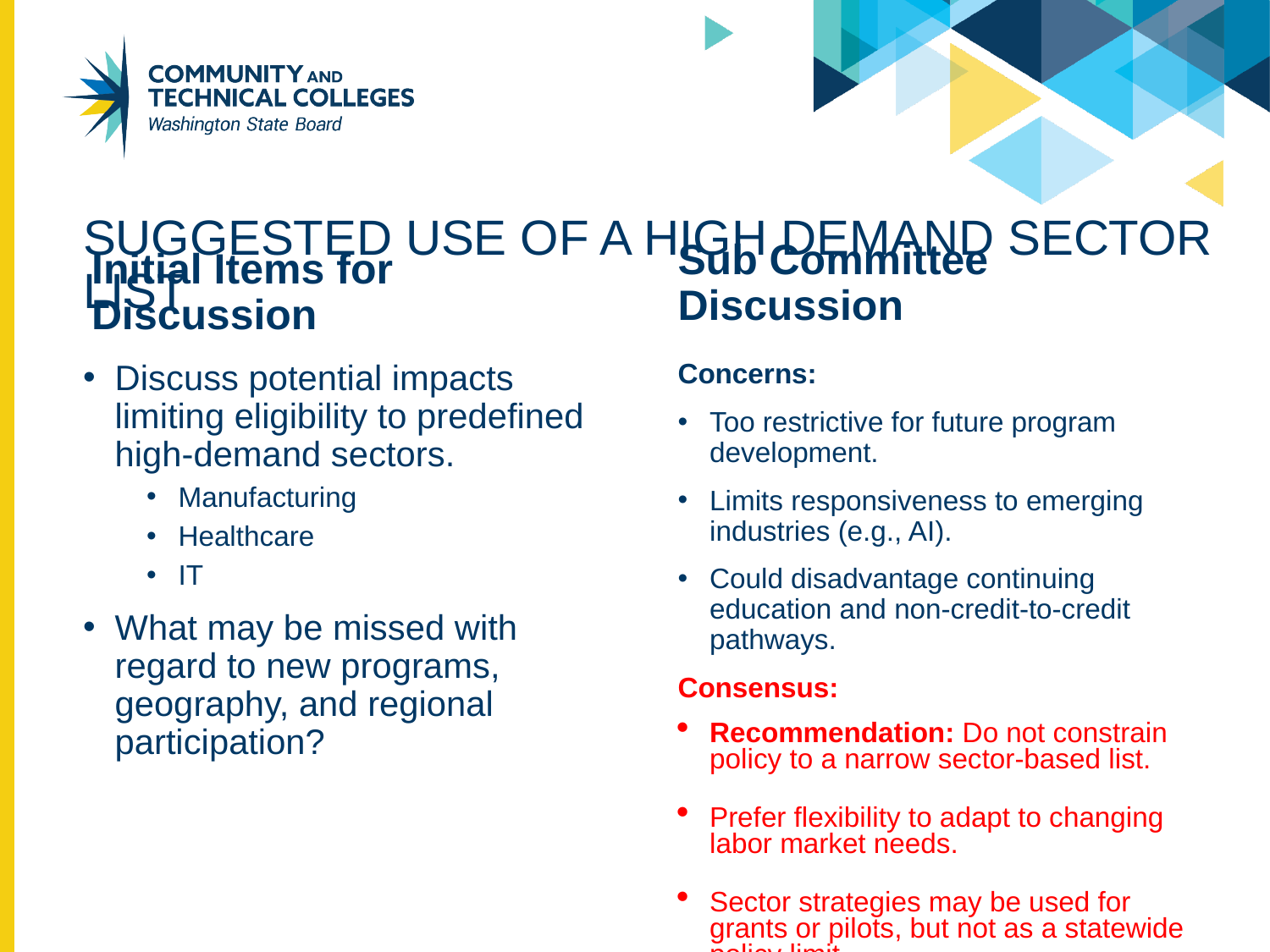

# Suggested use of a high demand Sector List
Sub Committee Discussion
Initial Items for Discussion
Discuss potential impacts limiting eligibility to predefined high-demand sectors.
Manufacturing
Healthcare
IT
What may be missed with regard to new programs, geography, and regional participation?
Concerns:
Too restrictive for future program development.
Limits responsiveness to emerging industries (e.g., AI).
Could disadvantage continuing education and non-credit-to-credit pathways.
Consensus:
Recommendation: Do not constrain policy to a narrow sector-based list.
Prefer flexibility to adapt to changing labor market needs.
Sector strategies may be used for grants or pilots, but not as a statewide policy limit.